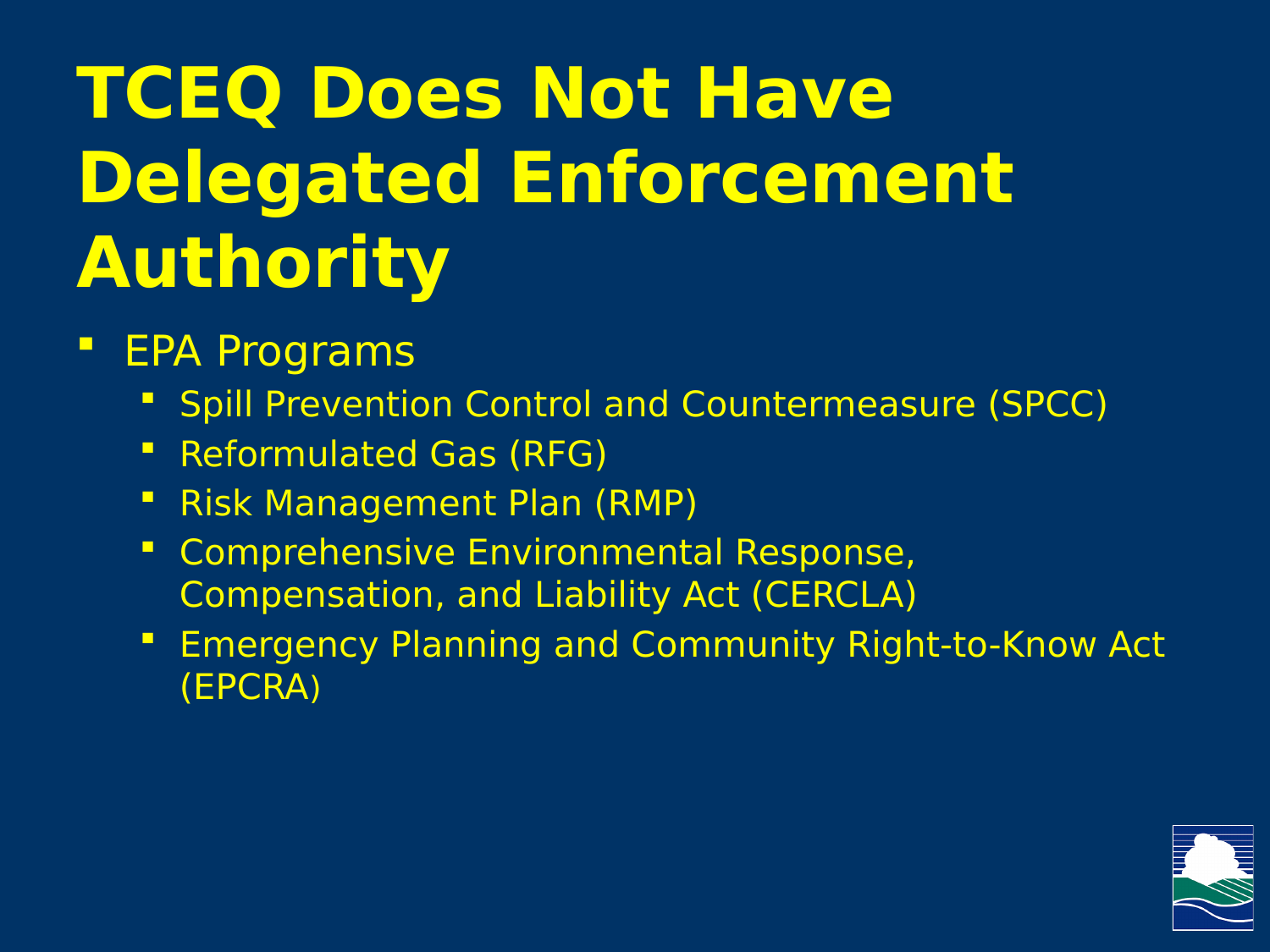

# TCEQ Does Not Have Delegated Enforcement Authority
EPA Programs
Spill Prevention Control and Countermeasure (SPCC)
Reformulated Gas (RFG)
Risk Management Plan (RMP)
Comprehensive Environmental Response, Compensation, and Liability Act (CERCLA)
Emergency Planning and Community Right-to-Know Act (EPCRA)